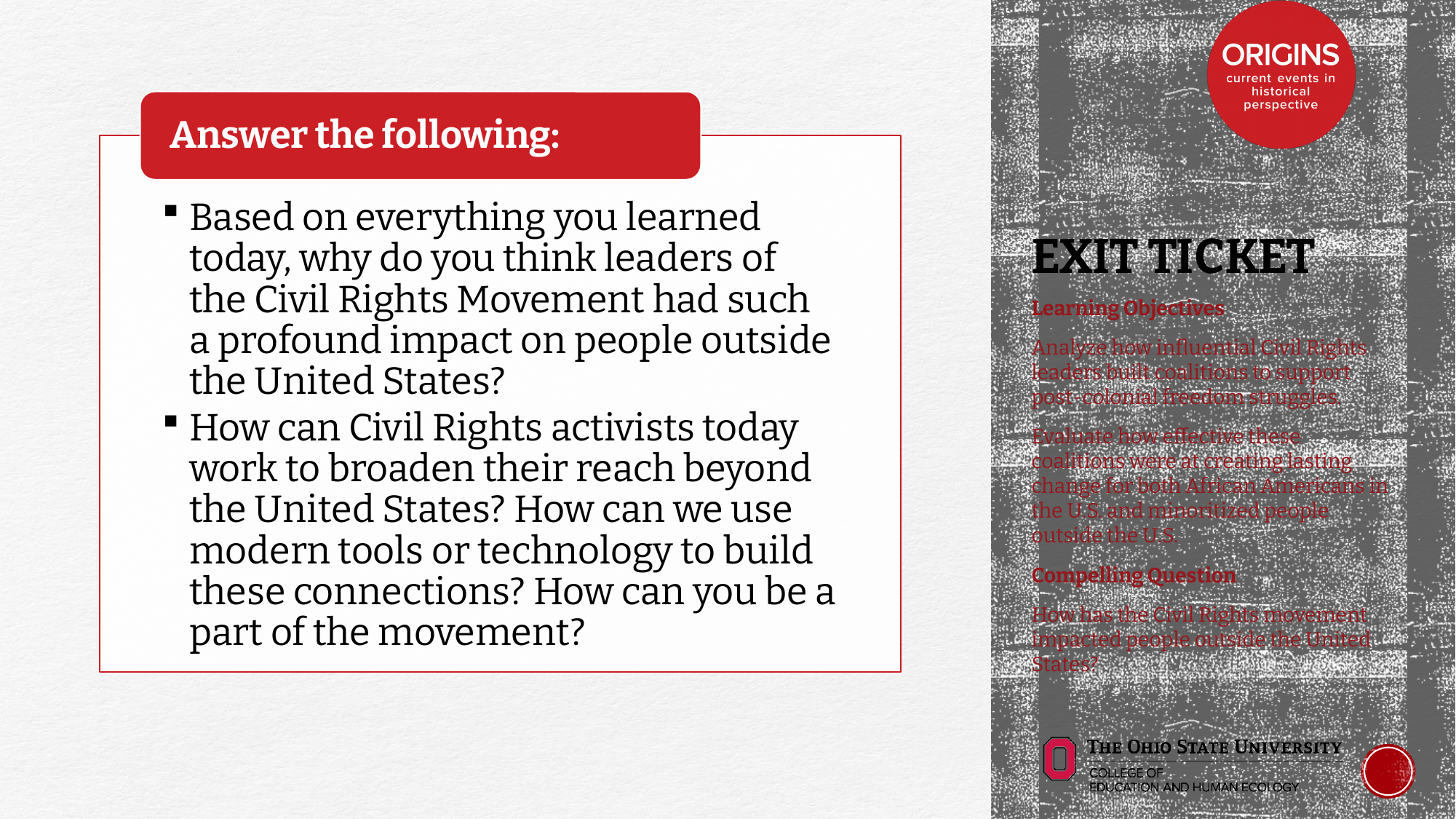

Based on everything you learned today, why do you think leaders of the Civil Rights Movement had such a profound impact on people outside the United States?
How can Civil Rights activists today work to broaden their reach beyond the United States? How can we use modern tools or technology to build these connections? How can you be a part of the movement?
Answer the following:
# Exit Ticket
Learning Objectives
Analyze how influential Civil Rights leaders built coalitions to support post-colonial freedom struggles.
Evaluate how effective these coalitions were at creating lasting change for both African Americans in the U.S. and minoritized people outside the U.S.
Compelling Question
How has the Civil Rights movement impacted people outside the United States?